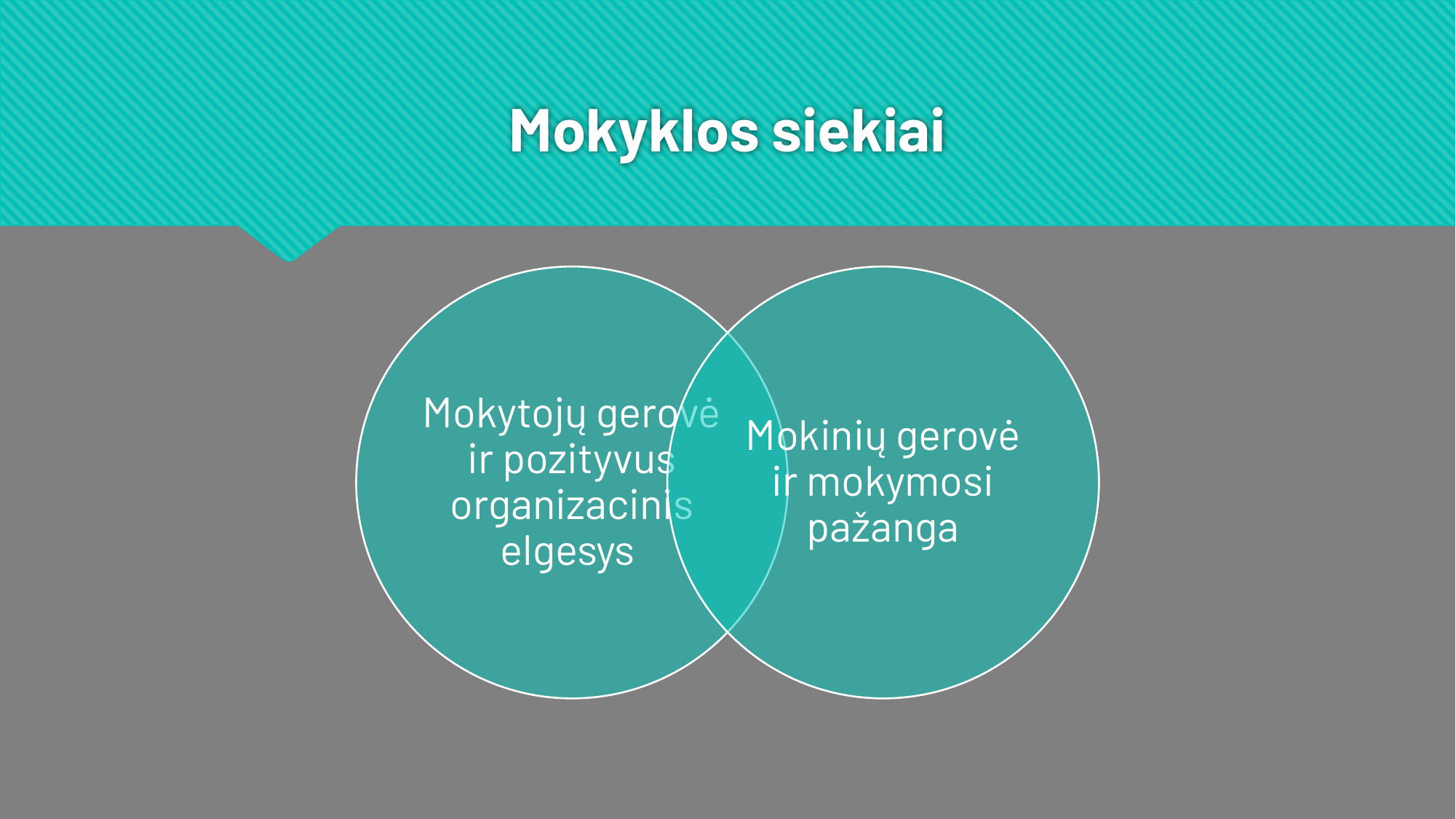

# Mokyklos siekiai
Mokytojų gerovė ir pozityvus organizacinis elgesys
Mokinių gerovė ir mokymosi pažanga